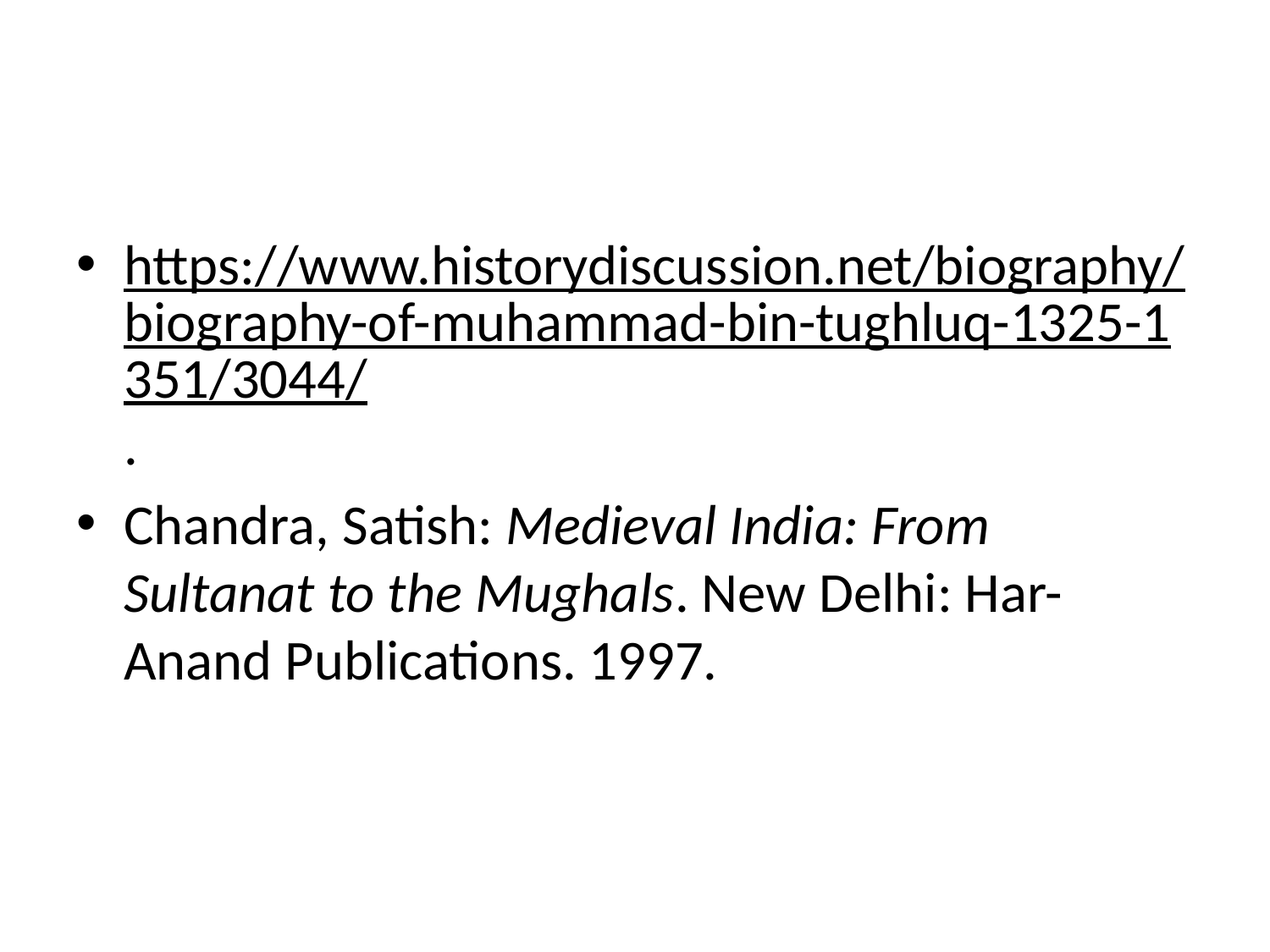

#
https://www.historydiscussion.net/biography/biography-of-muhammad-bin-tughluq-1325-1351/3044/.
Chandra, Satish: Medieval India: From Sultanat to the Mughals. New Delhi: Har-Anand Publications. 1997.